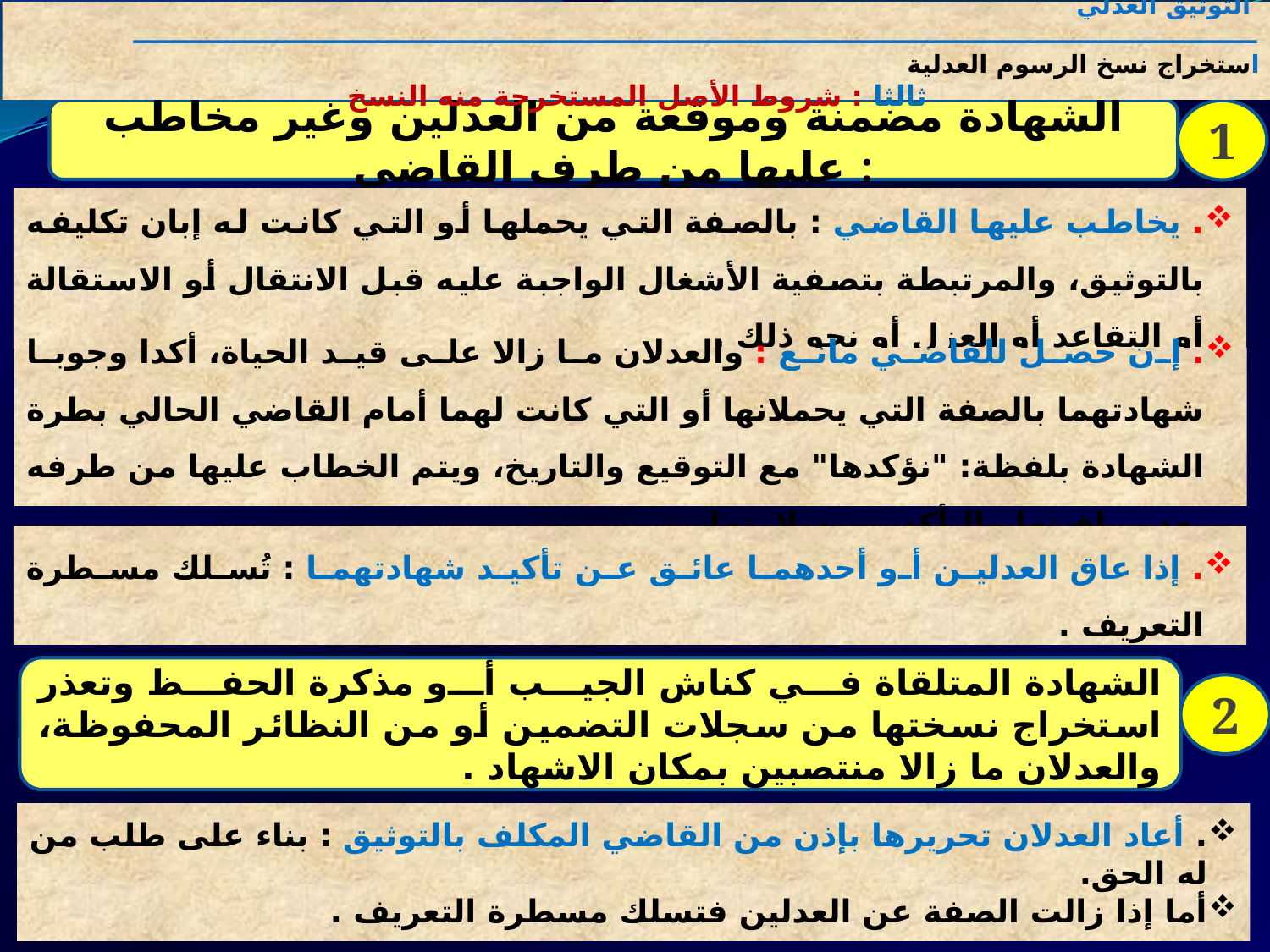

التوثيق العدلي ـــــــــــــــــــــــــــــــــــــــــــــــــــــــــــــــــــــــــــــــــــــــــــــــــــــــــــــــــــــــــــــــــــــ   استخراج نسخ الرسوم العدلية
ثالثا : شروط الأصل المستخرجة منه النسخ
الشهادة مضمنة وموقعة من العدلين وغير مخاطب عليها من طرف القاضي :
1
. يخاطب عليها القاضي : بالصفة التي يحملها أو التي كانت له إبان تكليفه بالتوثيق، والمرتبطة بتصفية الأشغال الواجبة عليه قبل الانتقال أو الاستقالة أو التقاعد أو العزل أو نحو ذلك .
. إن حصل للقاضي مانع : والعدلان ما زالا على قيد الحياة، أكدا وجوبا شهادتهما بالصفة التي يحملانها أو التي كانت لهما أمام القاضي الحالي بطرة الشهادة بلفظة: "نؤكدها" مع التوقيع والتاريخ، ويتم الخطاب عليها من طرفه بعد مراقبتها والتأكد من سلامتها.
. إذا عاق العدلين أو أحدهما عائق عن تأكيد شهادتهما : تُسلك مسطرة التعريف .
الشهادة المتلقاة في كناش الجيب أو مذكرة الحفظ وتعذر استخراج نسختها من سجلات التضمين أو من النظائر المحفوظة، والعدلان ما زالا منتصبين بمكان الاشهاد .
2
. أعاد العدلان تحريرها بإذن من القاضي المكلف بالتوثيق : بناء على طلب من له الحق.
أما إذا زالت الصفة عن العدلين فتسلك مسطرة التعريف .